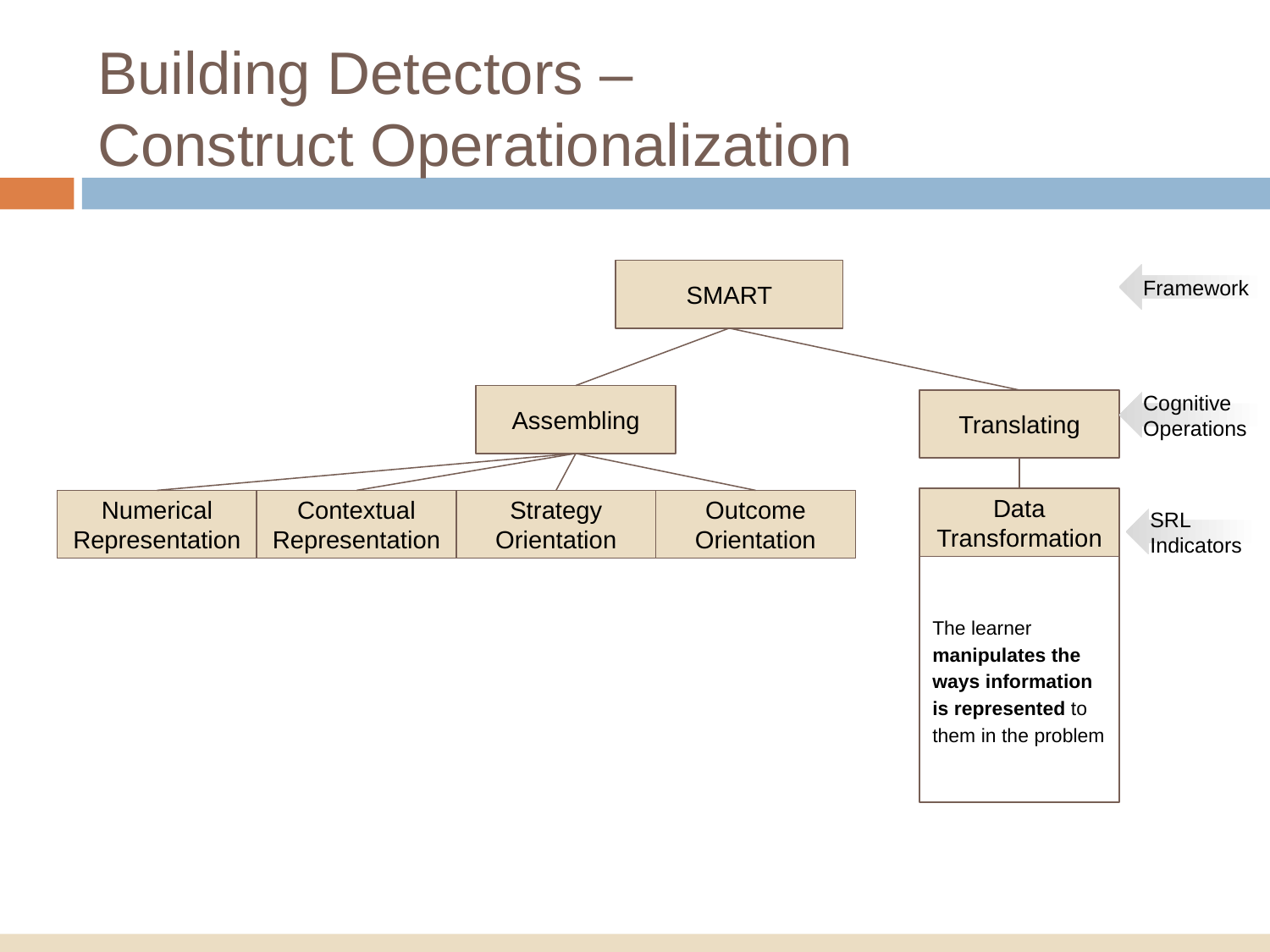

# Building Detectors – Construct Operationalization
SMART
Assembling
Translating
Data Transformation
Numerical Representation
Contextual Representation
Strategy Orientation
Outcome Orientation
The learner manipulates the ways information is represented to them in the problem
Framework
Cognitive Operations
SRL Indicators